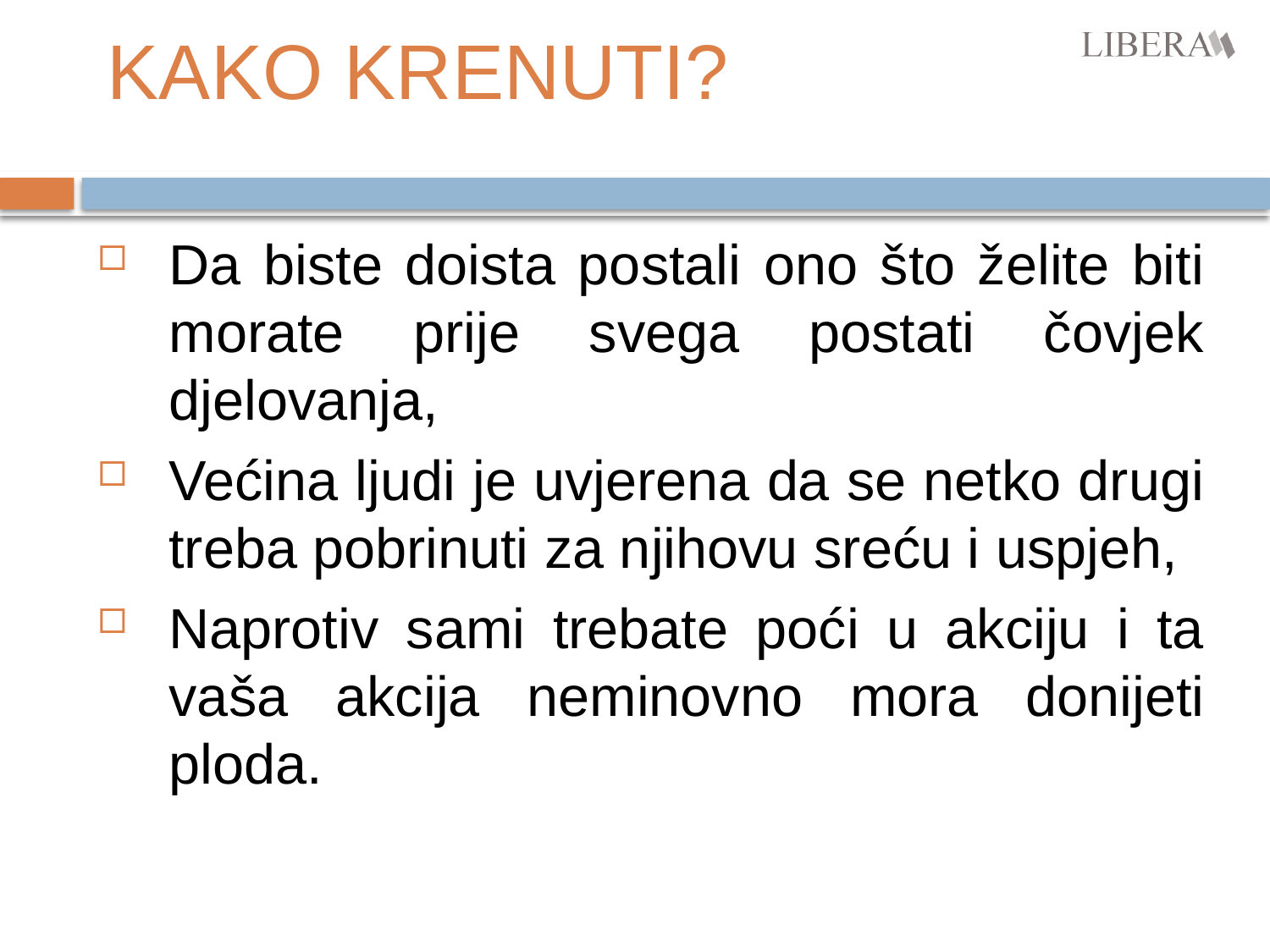

# KAKO KRENUTI?
Da biste doista postali ono što želite biti morate prije svega postati čovjek djelovanja,
Većina ljudi je uvjerena da se netko drugi treba pobrinuti za njihovu sreću i uspjeh,
Naprotiv sami trebate poći u akciju i ta vaša akcija neminovno mora donijeti ploda.